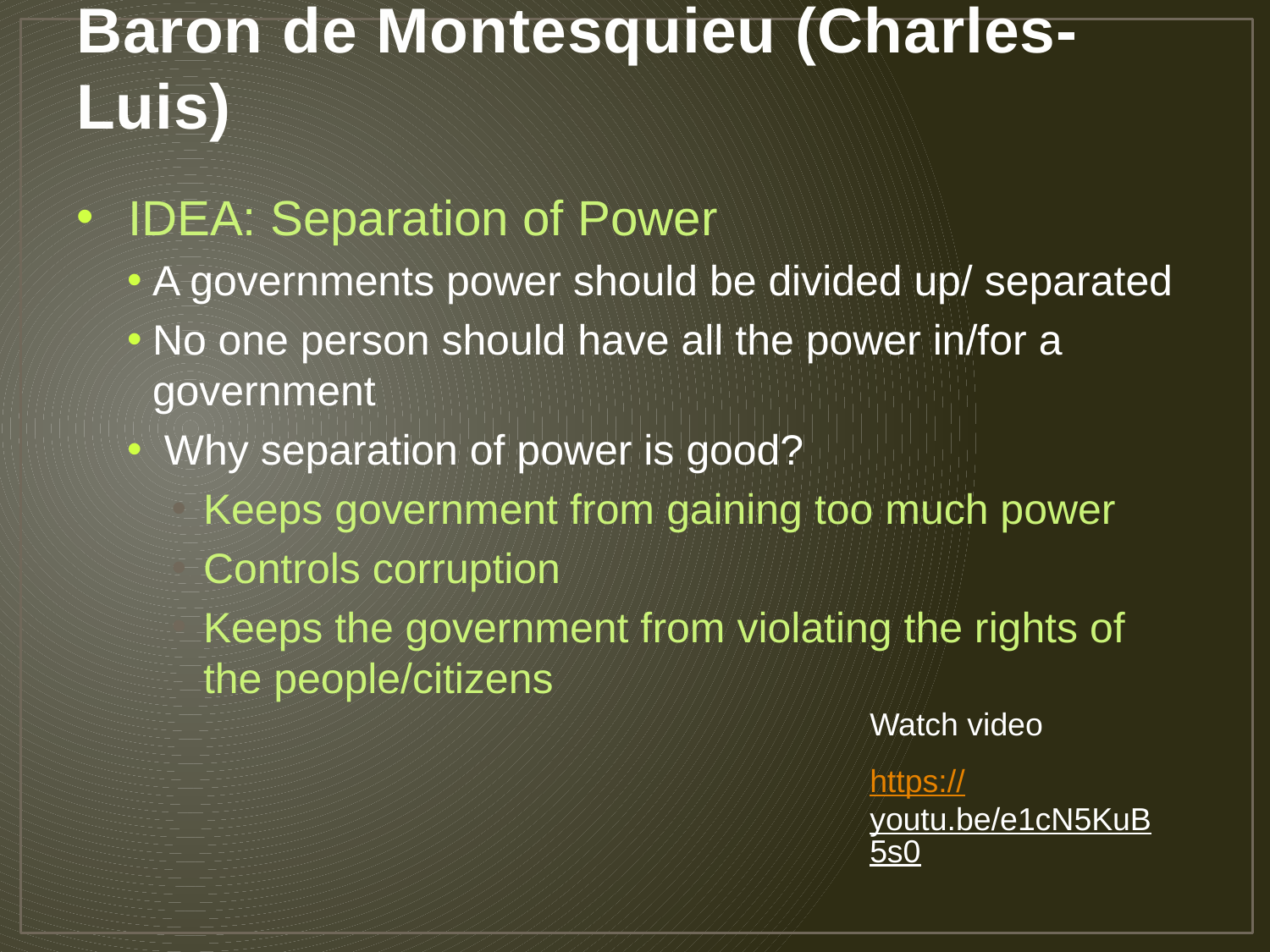

# Baron de Montesquieu (Charles-Luis)
 IDEA: Separation of Power
A governments power should be divided up/ separated
No one person should have all the power in/for a government
 Why separation of power is good?
Keeps government from gaining too much power
Controls corruption
Keeps the government from violating the rights of the people/citizens
Watch video
https://youtu.be/e1cN5KuB5s0